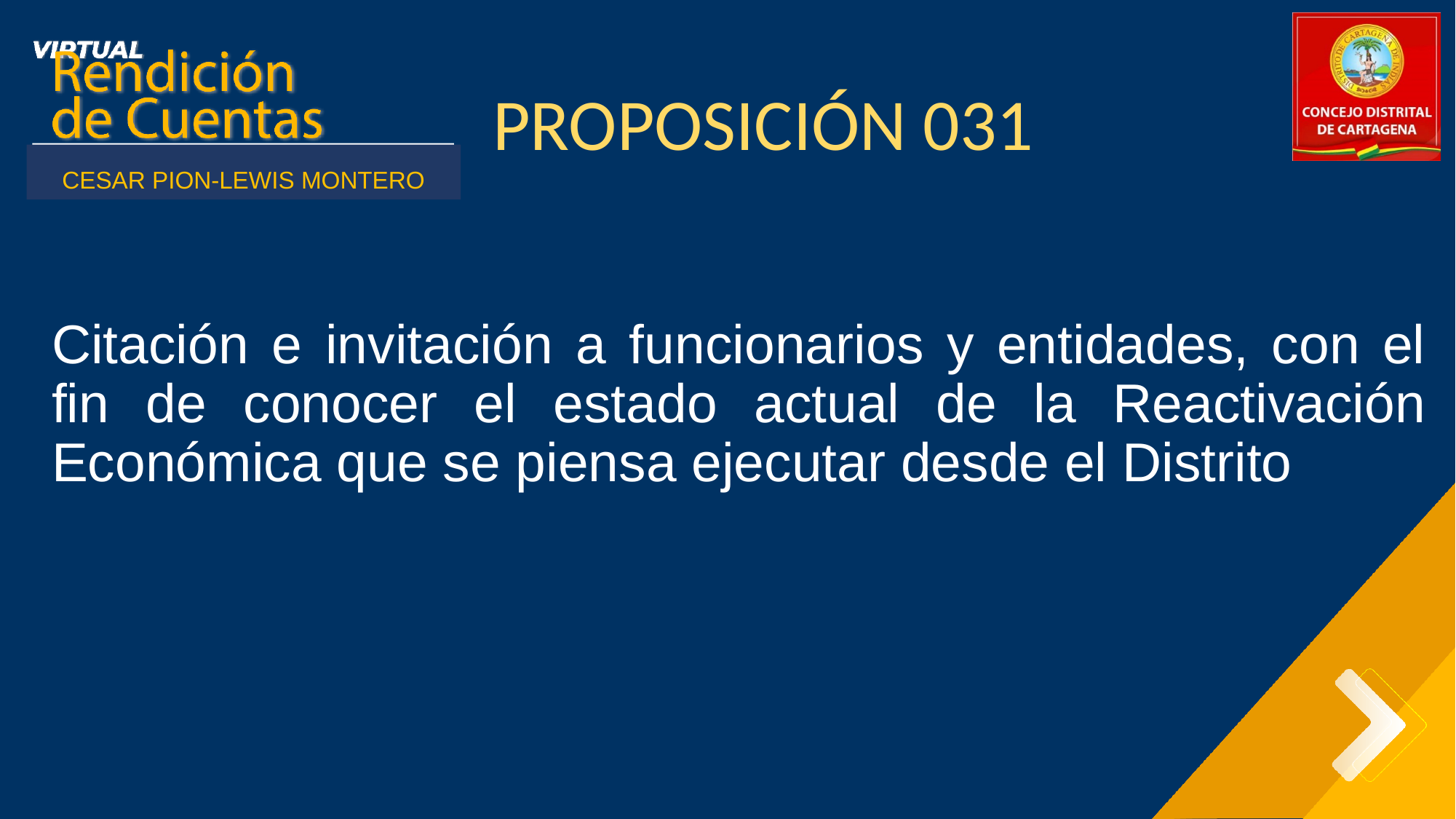

PROPOSICIÓN 031
 Primer Semestre 2021
CESAR PION-LEWIS MONTERO
Citación e invitación a funcionarios y entidades, con el fin de conocer el estado actual de la Reactivación Económica que se piensa ejecutar desde el Distrito